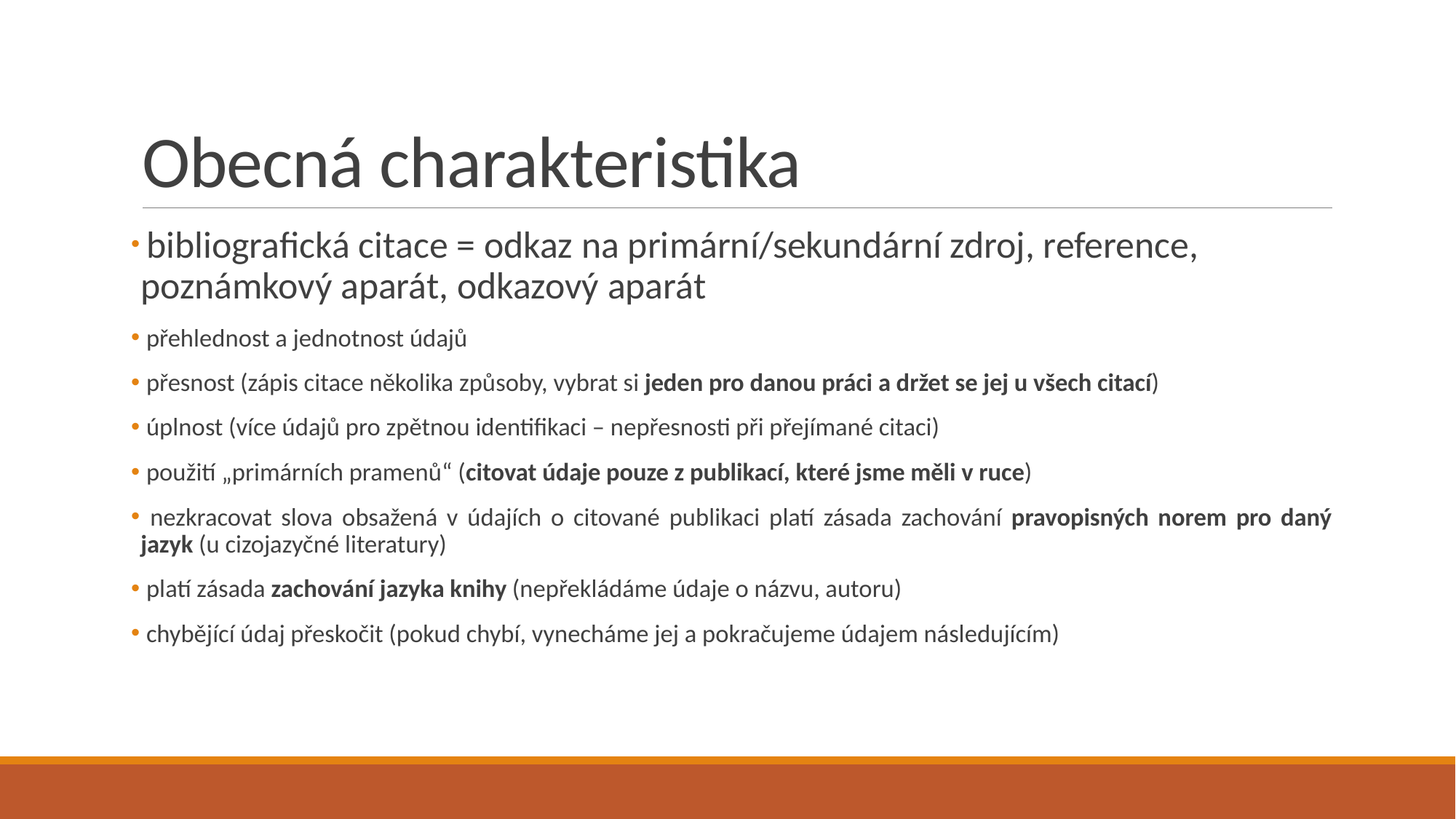

# Obecná charakteristika
 bibliografická citace = odkaz na primární/sekundární zdroj, reference, poznámkový aparát, odkazový aparát
 přehlednost a jednotnost údajů
 přesnost (zápis citace několika způsoby, vybrat si jeden pro danou práci a držet se jej u všech citací)
 úplnost (více údajů pro zpětnou identifikaci – nepřesnosti při přejímané citaci)
 použití „primárních pramenů“ (citovat údaje pouze z publikací, které jsme měli v ruce)
 nezkracovat slova obsažená v údajích o citované publikaci platí zásada zachování pravopisných norem pro daný jazyk (u cizojazyčné literatury)
 platí zásada zachování jazyka knihy (nepřekládáme údaje o názvu, autoru)
 chybějící údaj přeskočit (pokud chybí, vynecháme jej a pokračujeme údajem následujícím)